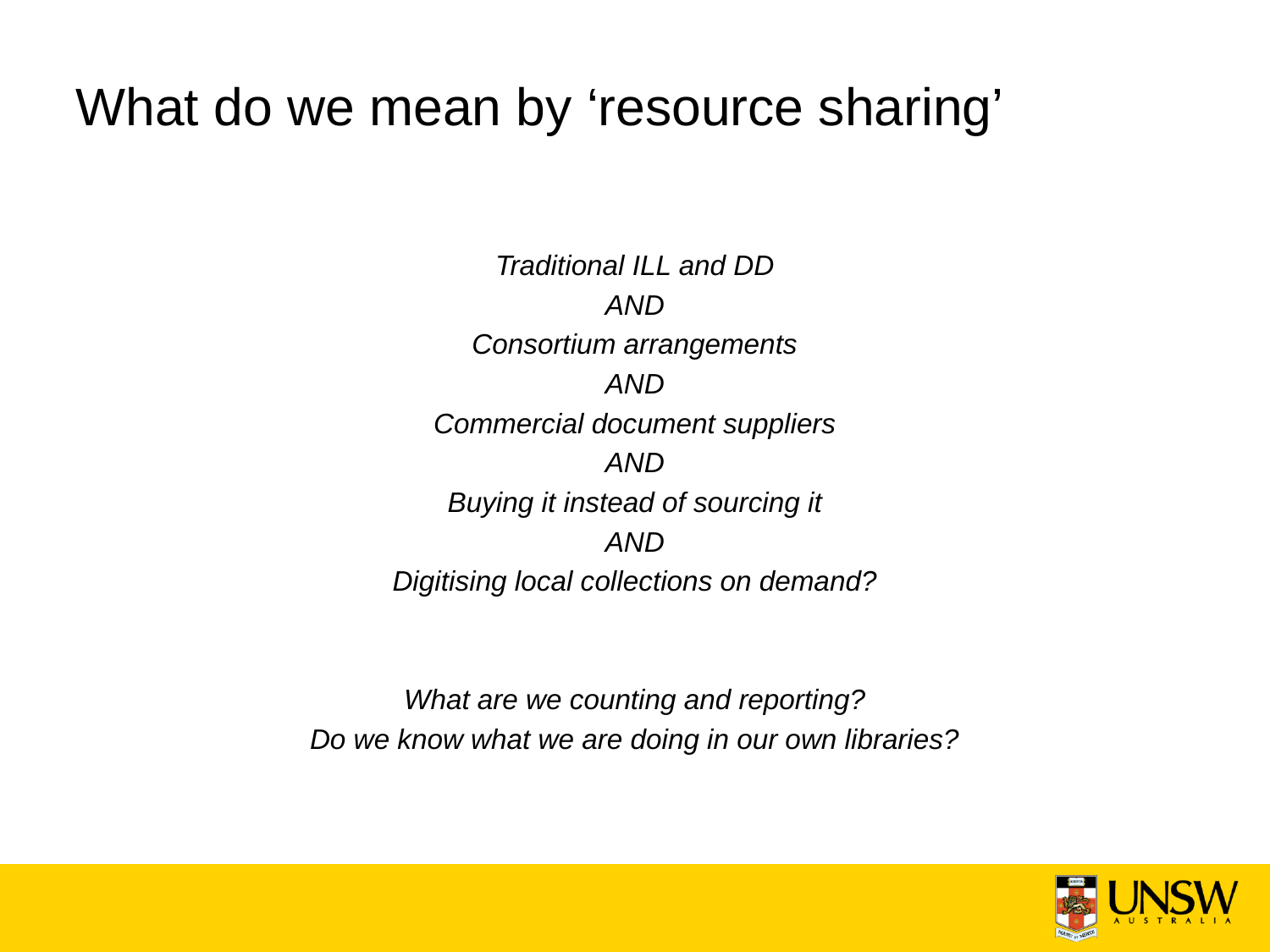

# What do we mean by ‘resource sharing’

Traditional ILL and DD
AND
Consortium arrangements
AND
Commercial document suppliers
AND
Buying it instead of sourcing it
AND
Digitising local collections on demand?

What are we counting and reporting?
Do we know what we are doing in our own libraries?